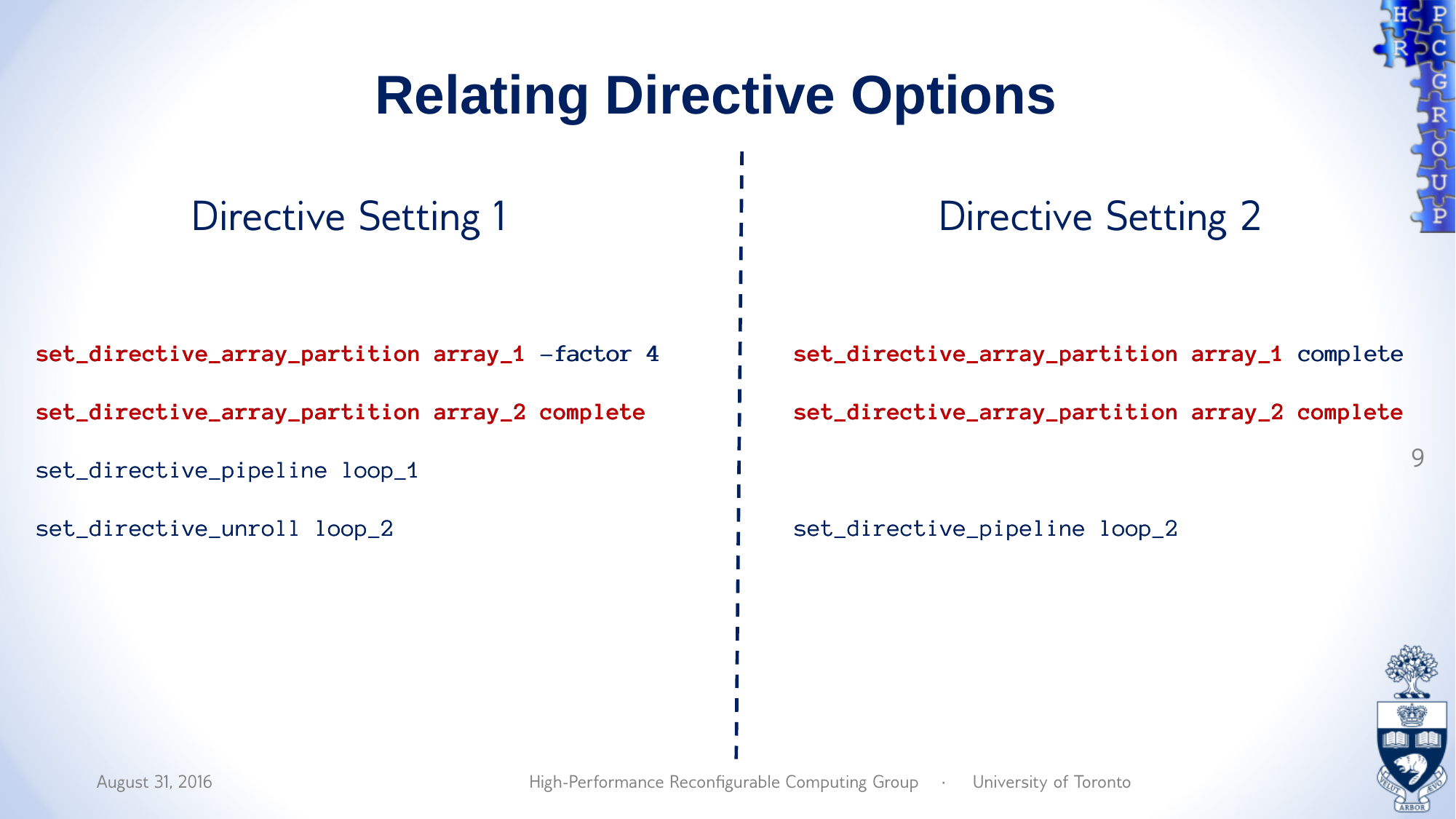

# Relating Directive Options
Directive Setting 1
Directive Setting 2
set_directive_array_partition array_1 –factor 4

set_directive_array_partition array_2 complete

set_directive_pipeline loop_1

set_directive_unroll loop_2
set_directive_array_partition array_1 complete

set_directive_array_partition array_2 complete

set_directive_pipeline loop_2
set_directive_array_partition array_1 complete

set_directive_array_partition array_2 complete

set_directive_pipeline loop_2
set_directive_array_partition array_1 –factor 4

set_directive_array_partition array_2 complete

set_directive_pipeline loop_1

set_directive_unroll loop_2
9
August 31, 2016
High-Performance Reconfigurable Computing Group    ∙     University of Toronto